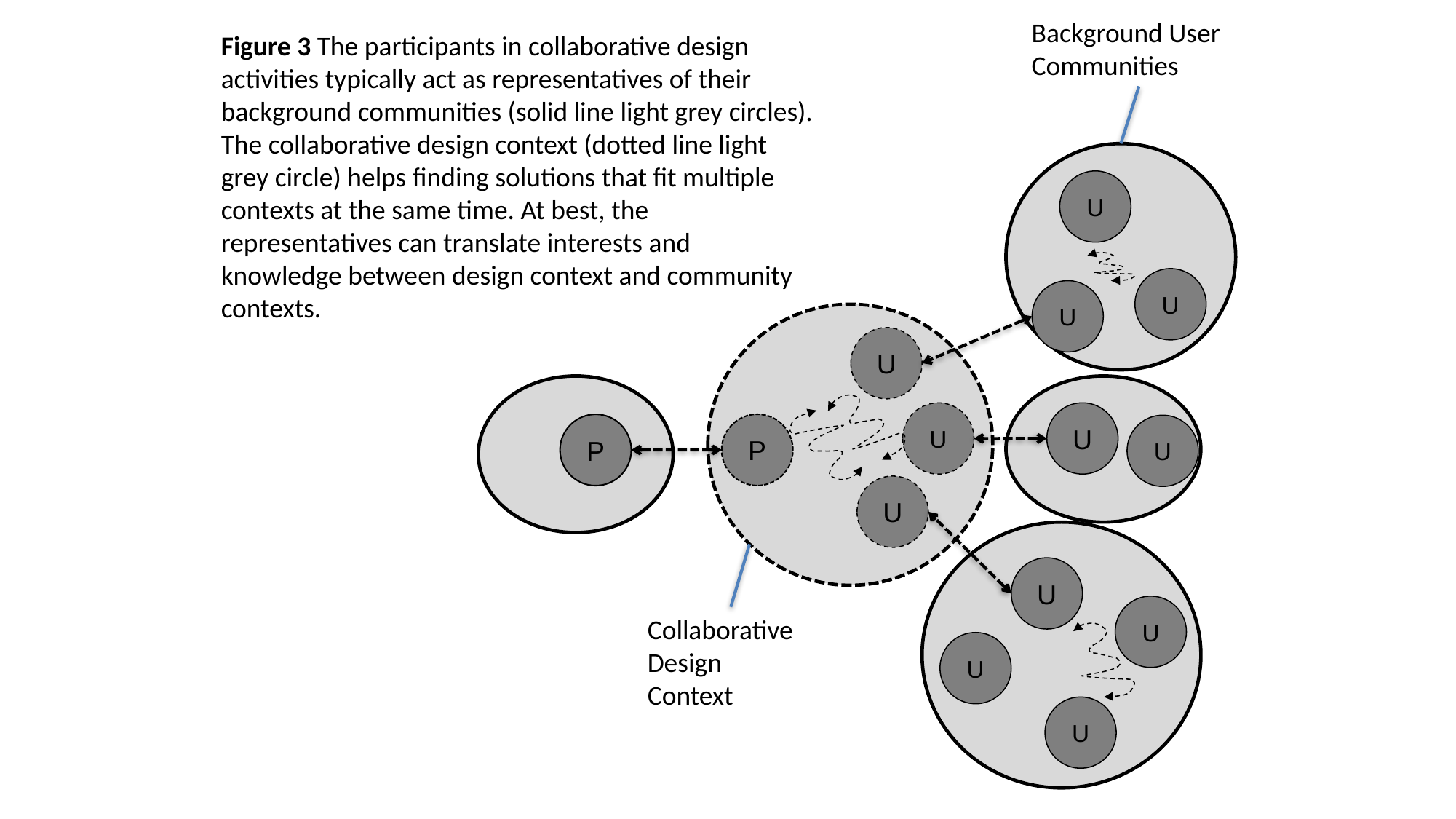

Background User Communities
Figure 3 The participants in collaborative design activities typically act as representatives of their background communities (solid line light grey circles). The collaborative design context (dotted line light grey circle) helps finding solutions that fit multiple contexts at the same time. At best, the representatives can translate interests and knowledge between design context and community contexts.

U

U
U

U

U
U

P
P
U
U

U
U

U
U
Collaborative Design Context